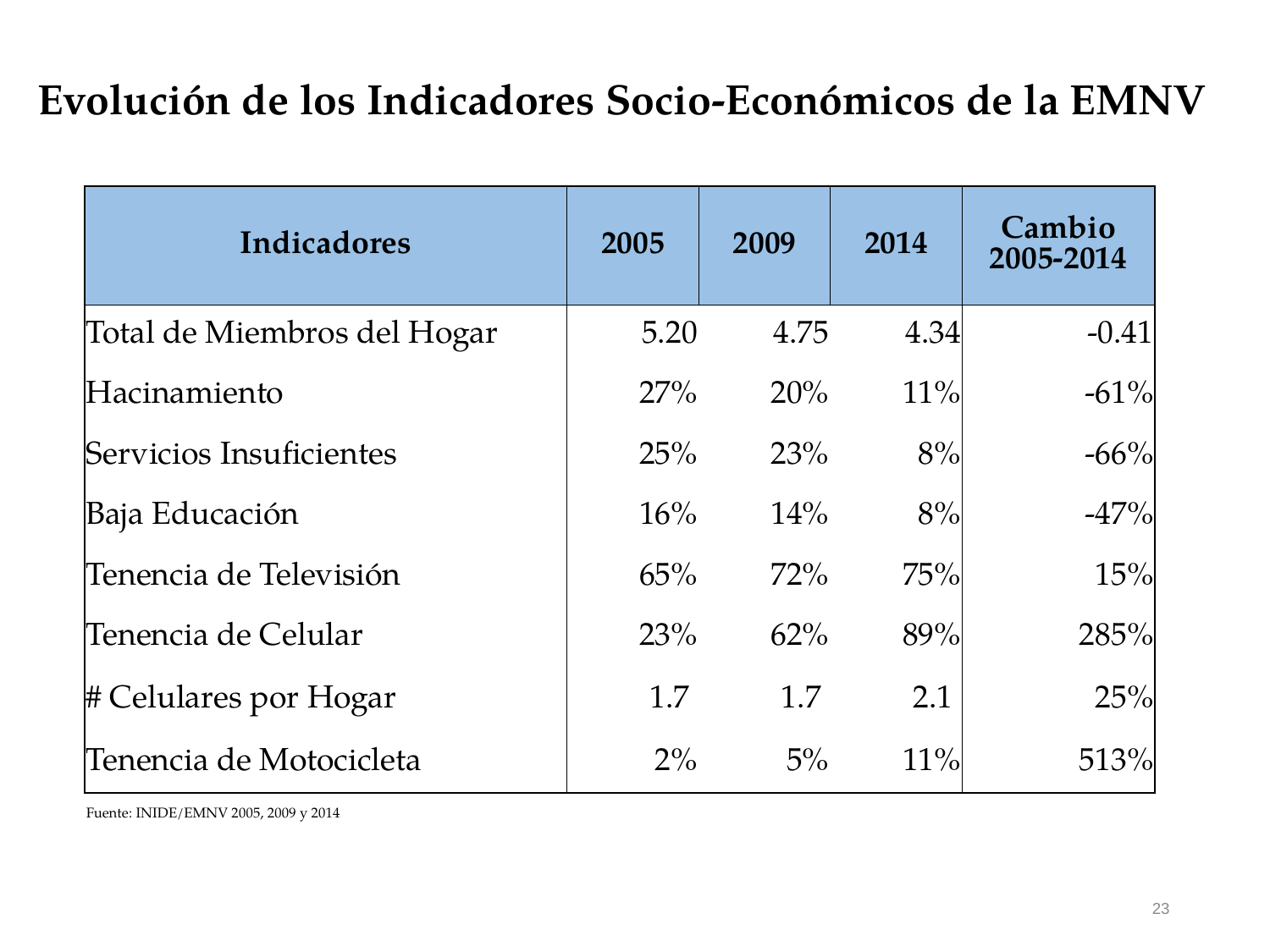

Evolución de los Indicadores Socio-Económicos de la EMNV
| Indicadores | 2005 | 2009 | 2014 | Cambio 2005-2014 |
| --- | --- | --- | --- | --- |
| Total de Miembros del Hogar | 5.20 | 4.75 | 4.34 | -0.41 |
| Hacinamiento | 27% | 20% | 11% | -61% |
| Servicios Insuficientes | 25% | 23% | 8% | -66% |
| Baja Educación | 16% | 14% | 8% | -47% |
| Tenencia de Televisión | 65% | 72% | 75% | 15% |
| Tenencia de Celular | 23% | 62% | 89% | 285% |
| # Celulares por Hogar | 1.7 | 1.7 | 2.1 | 25% |
| Tenencia de Motocicleta | 2% | 5% | 11% | 513% |
| Fuente: INIDE/EMNV 2005, 2009 y 2014 |  |  |  |  |
23